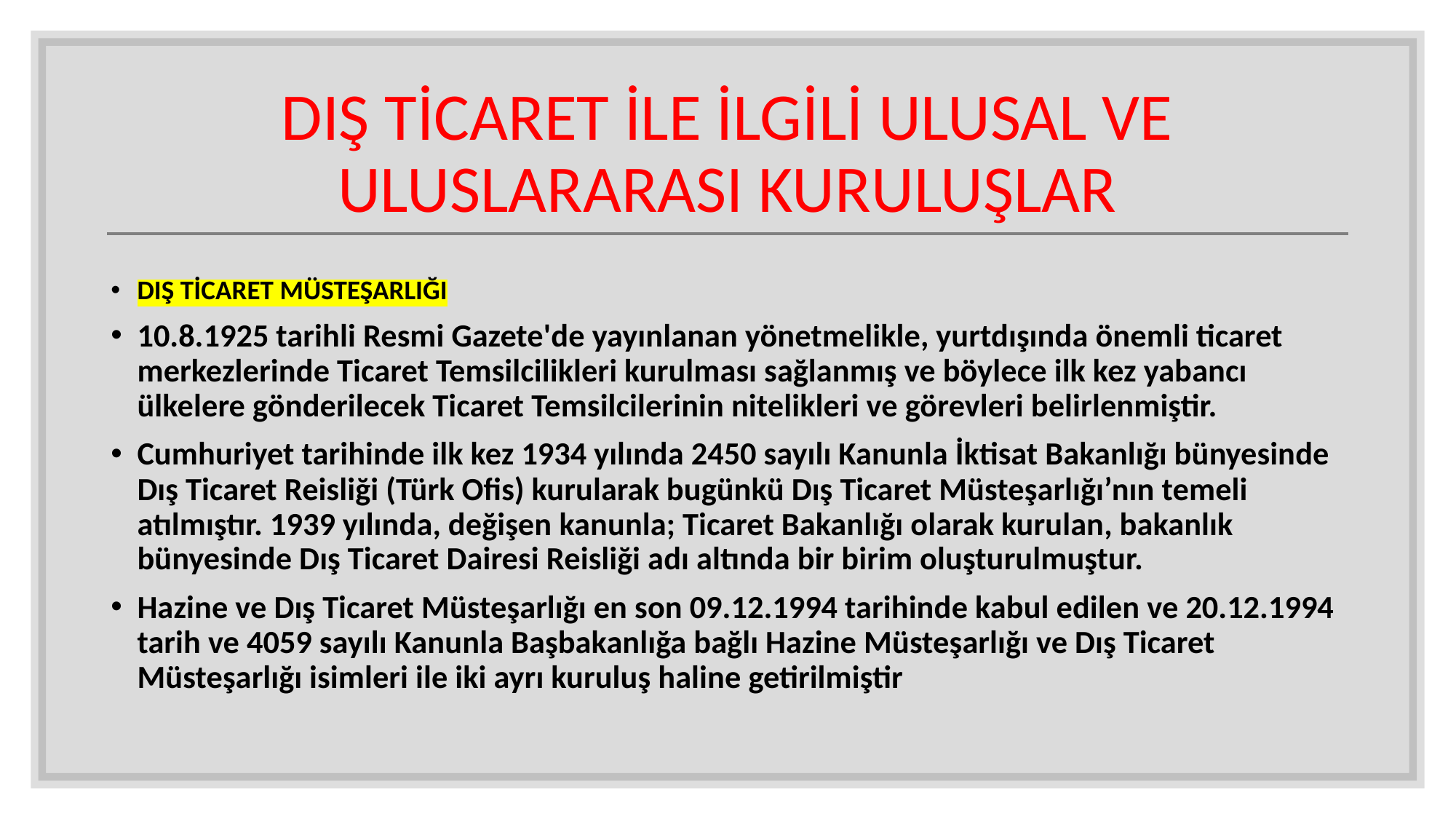

# DIŞ TİCARET İLE İLGİLİ ULUSAL VE ULUSLARARASI KURULUŞLAR
DIŞ TİCARET MÜSTEŞARLIĞI
10.8.1925 tarihli Resmi Gazete'de yayınlanan yönetmelikle, yurtdışında önemli ticaret merkezlerinde Ticaret Temsilcilikleri kurulması sağlanmış ve böylece ilk kez yabancı ülkelere gönderilecek Ticaret Temsilcilerinin nitelikleri ve görevleri belirlenmiştir.
Cumhuriyet tarihinde ilk kez 1934 yılında 2450 sayılı Kanunla İktisat Bakanlığı bünyesinde Dış Ticaret Reisliği (Türk Ofis) kurularak bugünkü Dış Ticaret Müsteşarlığı’nın temeli atılmıştır. 1939 yılında, değişen kanunla; Ticaret Bakanlığı olarak kurulan, bakanlık bünyesinde Dış Ticaret Dairesi Reisliği adı altında bir birim oluşturulmuştur.
Hazine ve Dış Ticaret Müsteşarlığı en son 09.12.1994 tarihinde kabul edilen ve 20.12.1994 tarih ve 4059 sayılı Kanunla Başbakanlığa bağlı Hazine Müsteşarlığı ve Dış Ticaret Müsteşarlığı isimleri ile iki ayrı kuruluş haline getirilmiştir